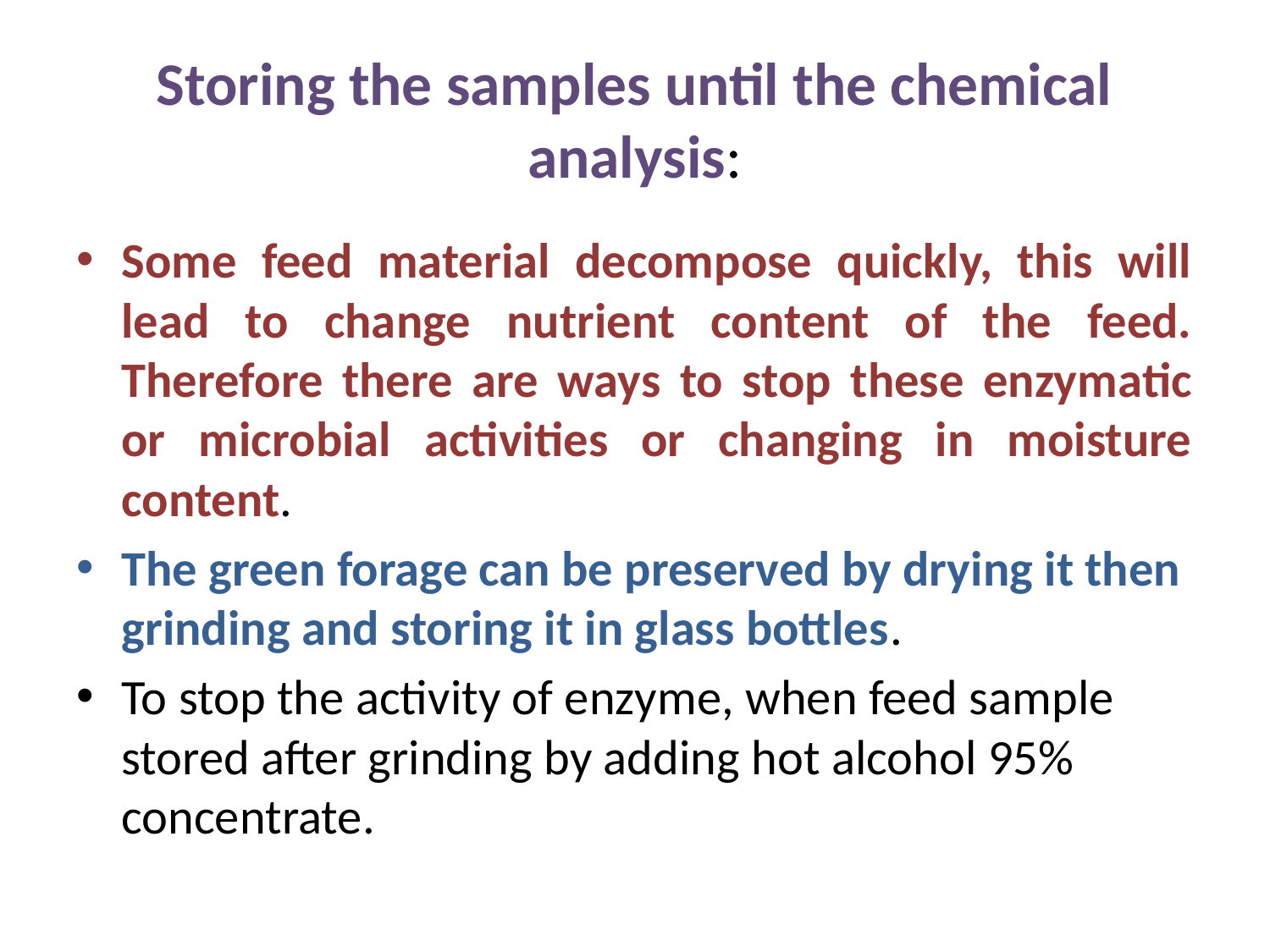

# Storing the samples until the chemical analysis:
Some feed material decompose quickly, this will lead to change nutrient content of the feed. Therefore there are ways to stop these enzymatic or microbial activities or changing in moisture content.
The green forage can be preserved by drying it then grinding and storing it in glass bottles.
To stop the activity of enzyme, when feed sample stored after grinding by adding hot alcohol 95% concentrate.